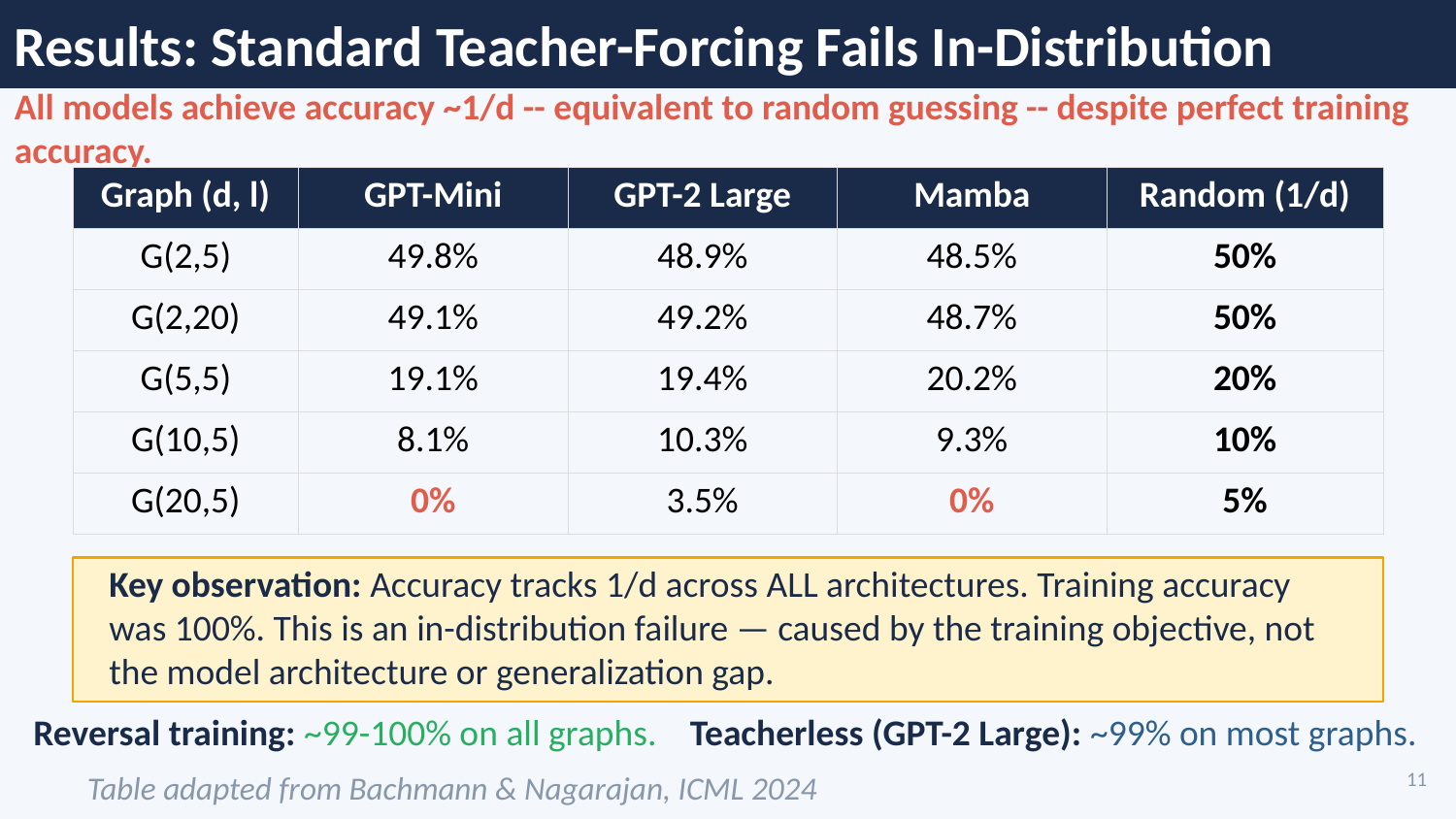

Results: Standard Teacher-Forcing Fails In-Distribution
All models achieve accuracy ~1/d -- equivalent to random guessing -- despite perfect training accuracy.
| Graph (d, l) | GPT-Mini | GPT-2 Large | Mamba | Random (1/d) |
| --- | --- | --- | --- | --- |
| G(2,5) | 49.8% | 48.9% | 48.5% | 50% |
| G(2,20) | 49.1% | 49.2% | 48.7% | 50% |
| G(5,5) | 19.1% | 19.4% | 20.2% | 20% |
| G(10,5) | 8.1% | 10.3% | 9.3% | 10% |
| G(20,5) | 0% | 3.5% | 0% | 5% |

Key observation: Accuracy tracks 1/d across ALL architectures. Training accuracy was 100%. This is an in-distribution failure — caused by the training objective, not the model architecture or generalization gap.
Reversal training: ~99-100% on all graphs.    Teacherless (GPT-2 Large): ~99% on most graphs.
11
Table adapted from Bachmann & Nagarajan, ICML 2024